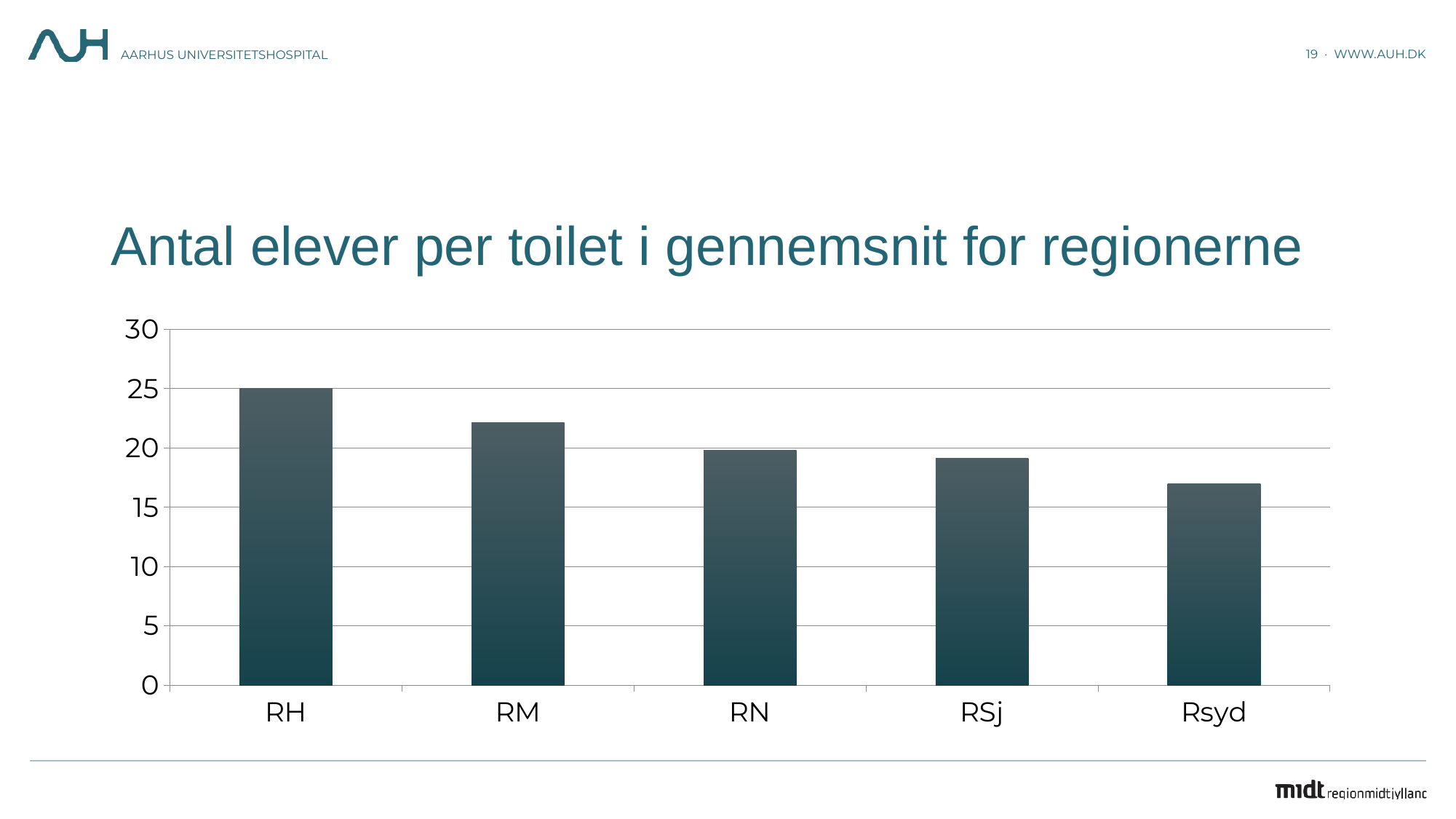

Antal elever per toilet i gennemsnit for regionerne

### Chart

| Category | elever per toilet |
|---|---|
| RH | 24.9873 |
| RM | 22.1333 |
| RN | 19.7917 |
| RSj | 19.1232 |
| Rsyd | 16.9546 |